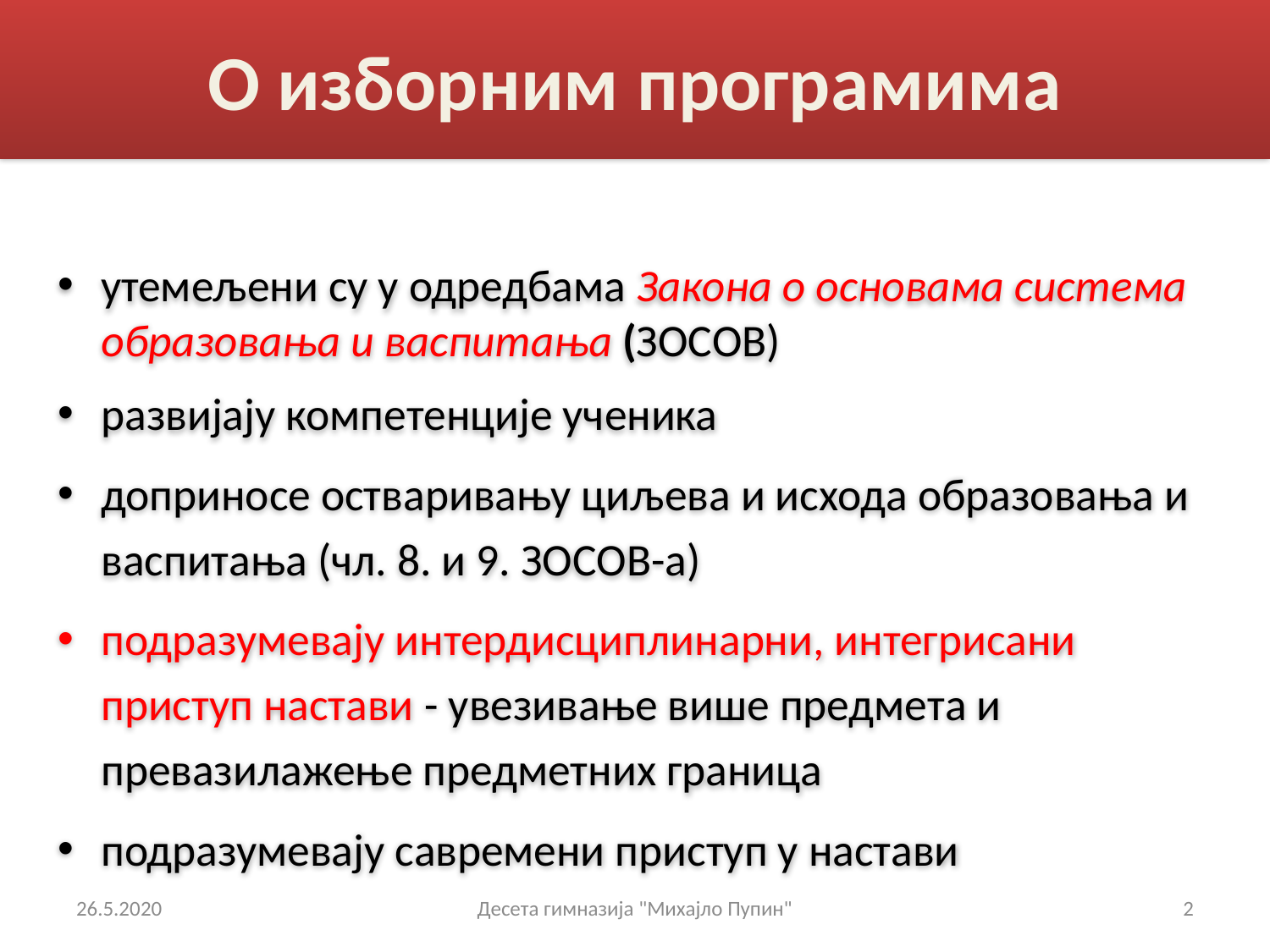

# О изборним програмима

утемељени су у одредбама Законa о основама система образовања и васпитања (ЗОСОВ)
развијају компетенције ученика
доприносе остваривању циљева и исхода образовања и васпитања (чл. 8. и 9. ЗОСОВ-а)
подразумевају интердисциплинарни, интегрисани приступ настави - увезивање више предмета и превазилажење предметних граница
подразумевају савремени приступ у настави
26.5.2020
Десета гимназија "Михајло Пупин"
2